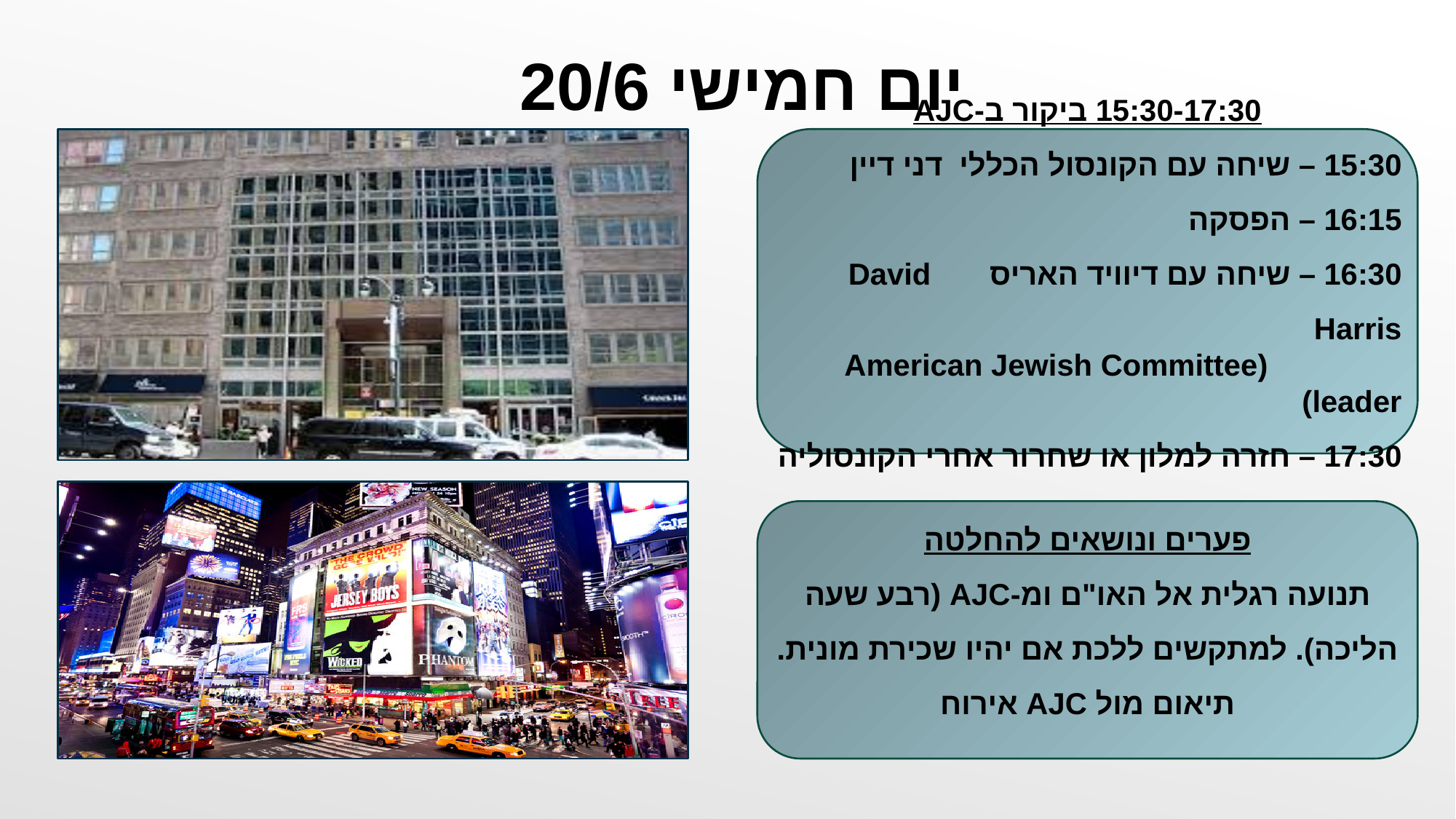

יום חמישי 20/6

15:30-17:30 ביקור ב-AJC
15:30 – שיחה עם הקונסול הכללי  דני דיין
16:15 – הפסקה
16:30 – שיחה עם דיוויד האריס       David Harris
                (American Jewish Committee leader)
17:30 – חזרה למלון או שחרור אחרי הקונסוליה

פערים ונושאים להחלטה
תנועה רגלית אל האו"ם ומ-AJC (רבע שעה הליכה). למתקשים ללכת אם יהיו שכירת מונית.
תיאום מול AJC אירוח